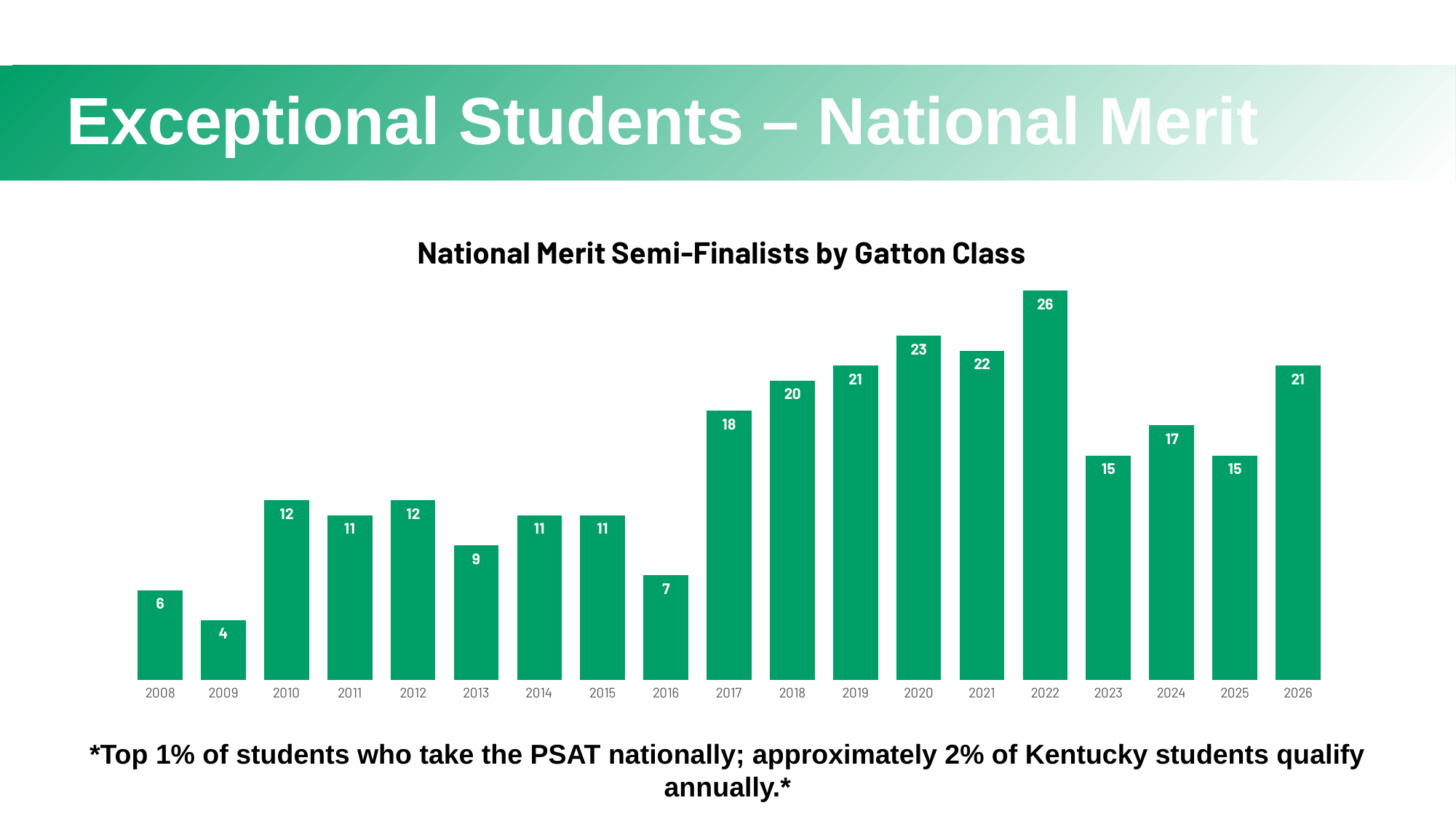

# Exceptional Students – National Merit

### Chart: National Merit Semi-Finalists by Gatton Class

| Category |  |
|---|---|
| 2008 | 6.0 |
| 2009 | 4.0 |
| 2010 | 12.0 |
| 2011 | 11.0 |
| 2012 | 12.0 |
| 2013 | 9.0 |
| 2014 | 11.0 |
| 2015 | 11.0 |
| 2016 | 7.0 |
| 2017 | 18.0 |
| 2018 | 20.0 |
| 2019 | 21.0 |
| 2020 | 23.0 |
| 2021 | 22.0 |
| 2022 | 26.0 |
| 2023 | 15.0 |
| 2024 | 17.0 |
| 2025 | 15.0 |
| 2026 | 21.0 |
*Top 1% of students who take the PSAT nationally; approximately 2% of Kentucky students qualify annually.*